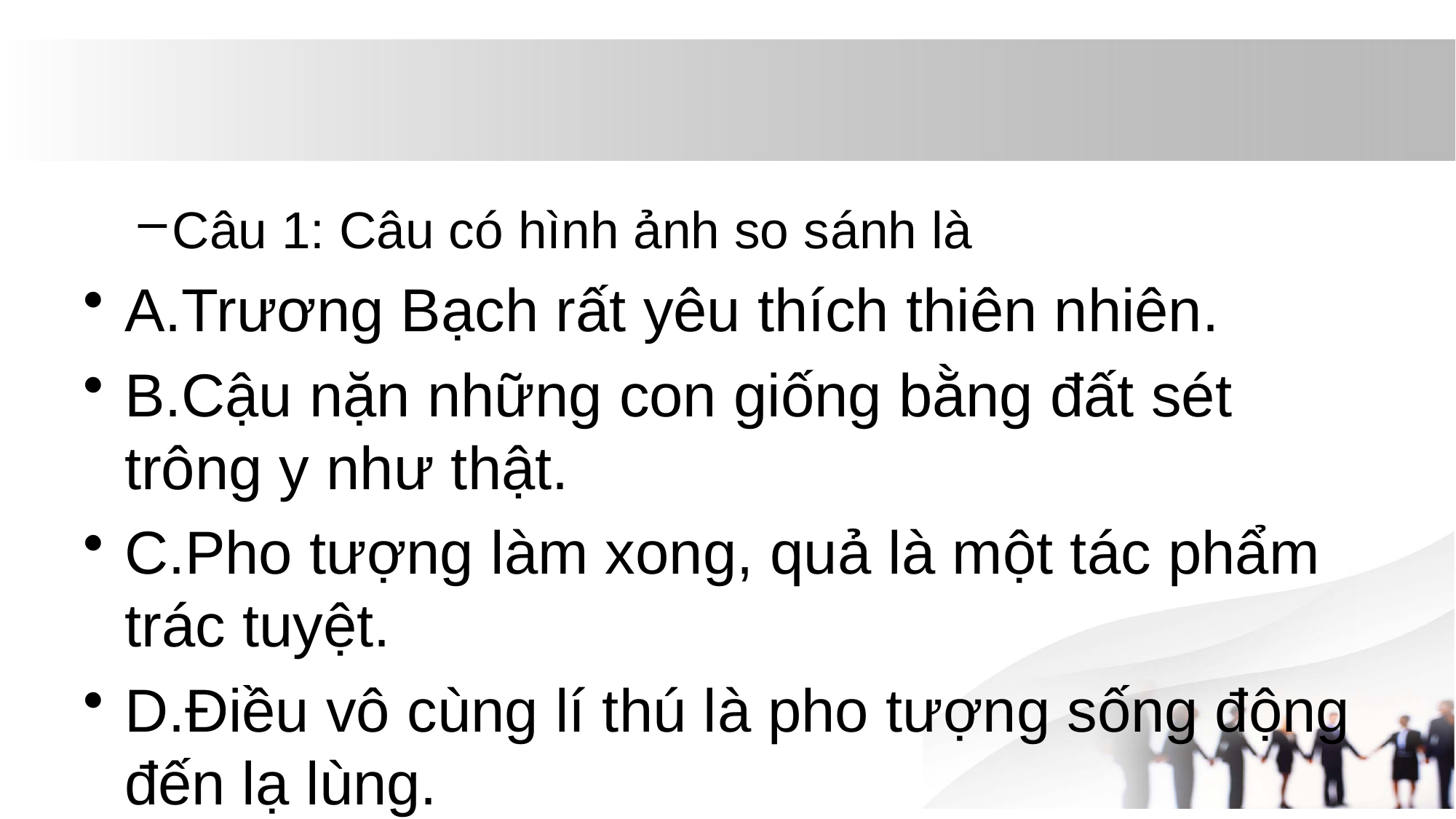

#
Câu 1: Câu có hình ảnh so sánh là
A.Trương Bạch rất yêu thích thiên nhiên.
B.Cậu nặn những con giống bằng đất sét trông y như thật.
C.Pho tượng làm xong, quả là một tác phẩm trác tuyệt.
D.Điều vô cùng lí thú là pho tượng sống động đến lạ lùng.